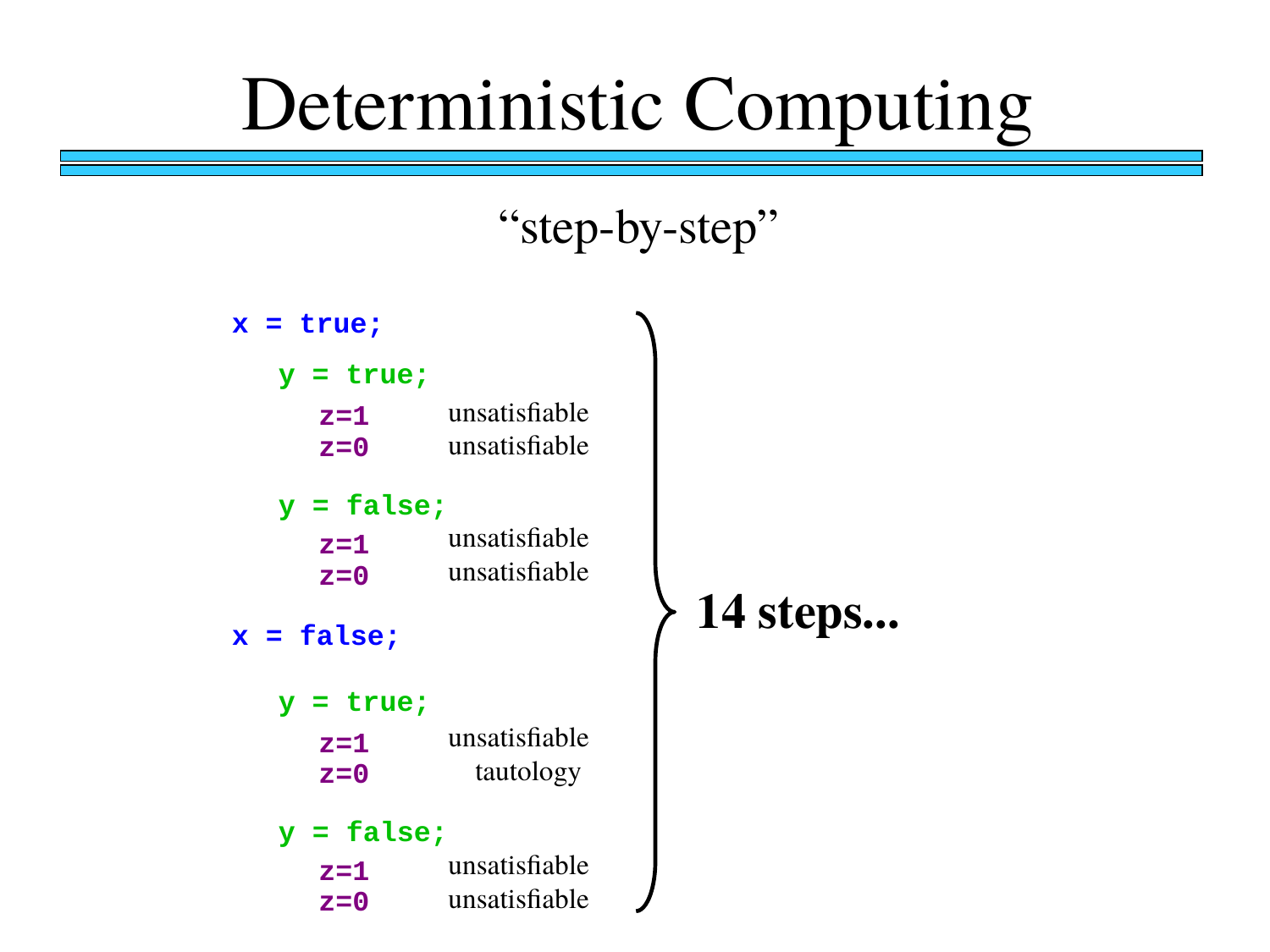

Deterministic Computing

“step-by-step”
x = true;

y = true;
unsatisfiable
z=1
unsatisfiable
z=0
y = false;
unsatisfiable
z=1
unsatisfiable
z=0
14 steps...
x = false;
y = true;
unsatisfiable
z=1
tautology
z=0
y = false;
unsatisfiable
z=1
unsatisfiable
z=0